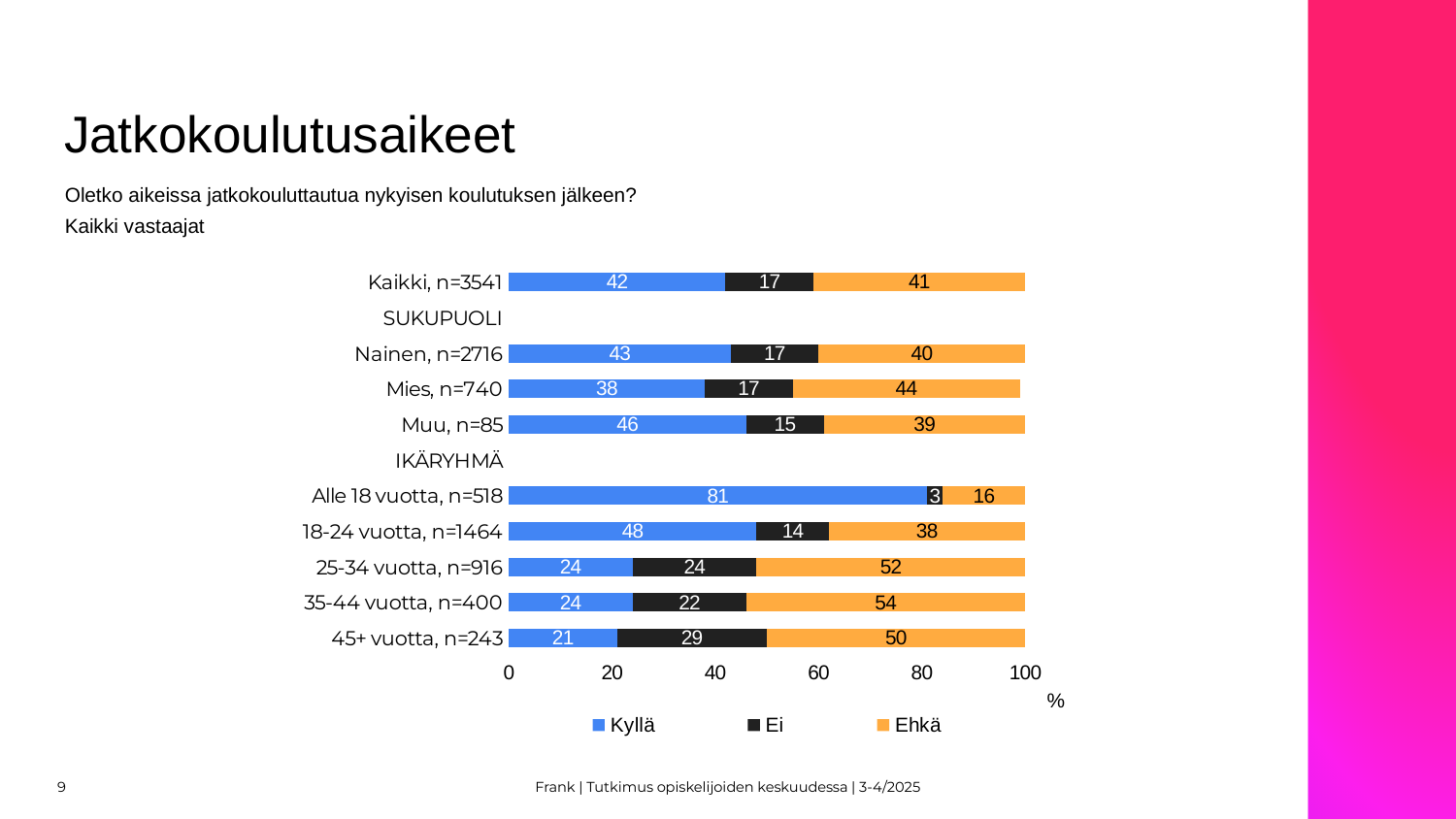

# Jatkokoulutusaikeet
Oletko aikeissa jatkokouluttautua nykyisen koulutuksen jälkeen?
Kaikki vastaajat

### Chart

| Category | Kyllä | Ei | Ehkä |
|---|---|---|---|
| Kaikki, n=3541 | 42.0 | 17.0 | 41.0 |
| SUKUPUOLI | None | None | None |
| Nainen, n=2716 | 43.0 | 17.0 | 40.0 |
| Mies, n=740 | 38.0 | 17.0 | 44.0 |
| Muu, n=85 | 46.0 | 15.0 | 39.0 |
| IKÄRYHMÄ | None | None | None |
| Alle 18 vuotta, n=518 | 81.0 | 3.0 | 16.0 |
| 18-24 vuotta, n=1464 | 48.0 | 14.0 | 38.0 |
| 25-34 vuotta, n=916 | 24.0 | 24.0 | 52.0 |
| 35-44 vuotta, n=400 | 24.0 | 22.0 | 54.0 |
| 45+ vuotta, n=243 | 21.0 | 29.0 | 50.0 |
9
Frank | Tutkimus opiskelijoiden keskuudessa | 3-4/2025